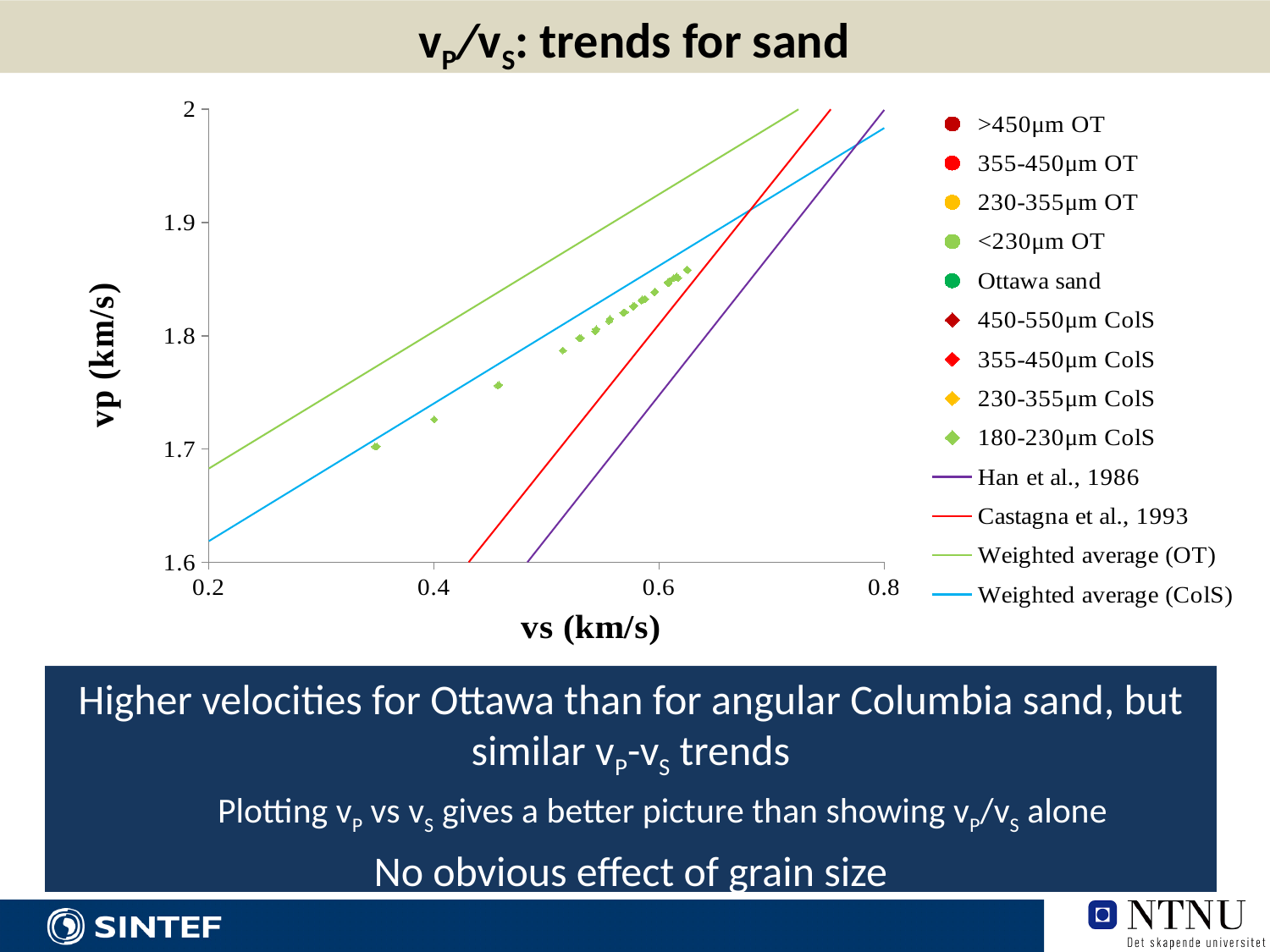

vP/vS: trends for sand

### Chart

| Category |  |  |  |  |  |  |  |  |  | Han et al., 1986 | Castagna et al., 1993 | Weighted average (OT) | Weighted average (ColS) |
|---|---|---|---|---|---|---|---|---|---|---|---|---|---|
Higher velocities for Ottawa than for angular Columbia sand, but similar vP-vS trends
Plotting vP vs vS gives a better picture than showing vP/vS alone
No obvious effect of grain size